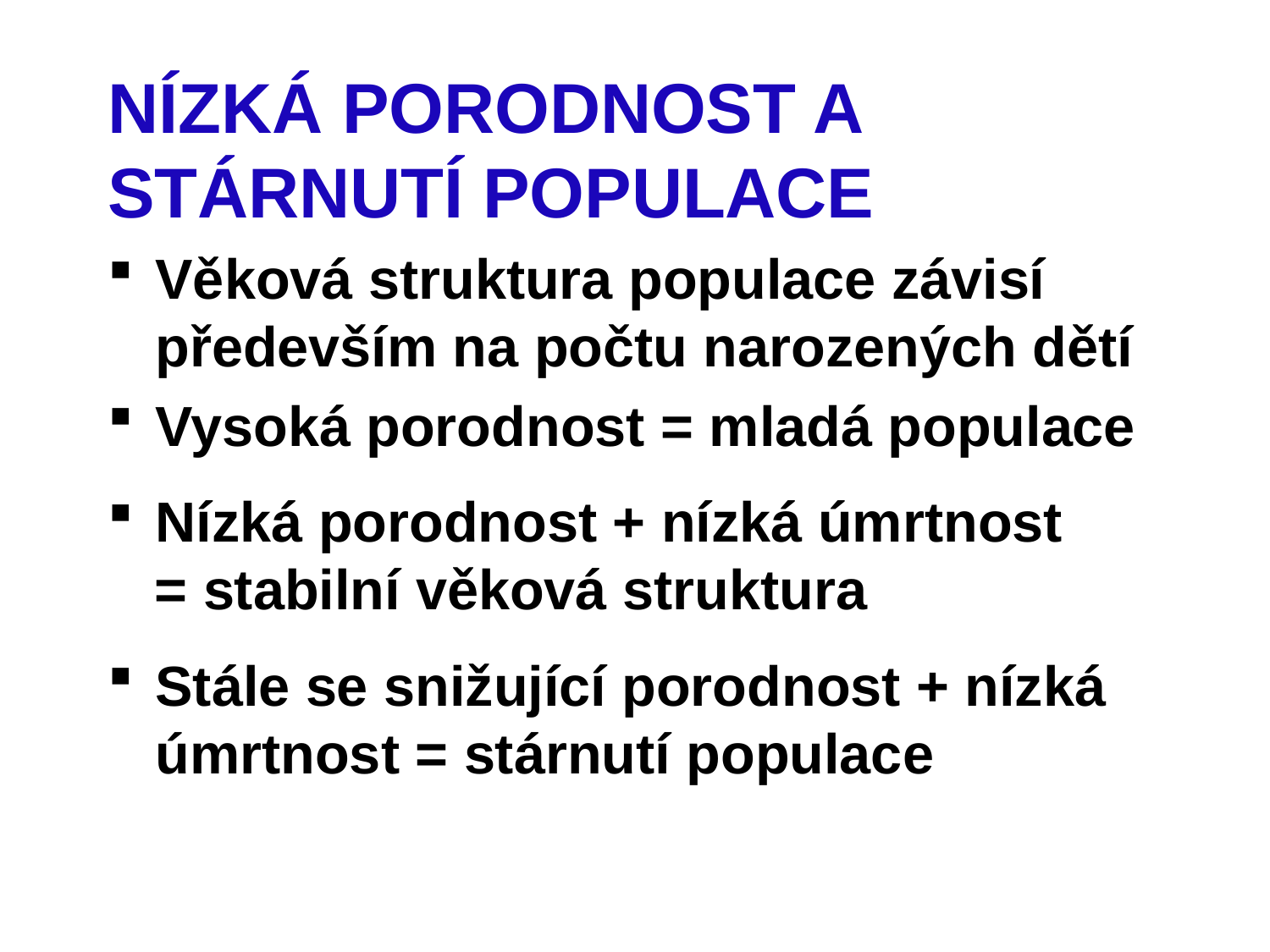

#
NÍZKÁ PORODNOST A STÁRNUTÍ POPULACE
Věková struktura populace závisí především na počtu narozených dětí
Vysoká porodnost = mladá populace
Nízká porodnost + nízká úmrtnost
   = stabilní věková struktura
Stále se snižující porodnost + nízká úmrtnost = stárnutí populace